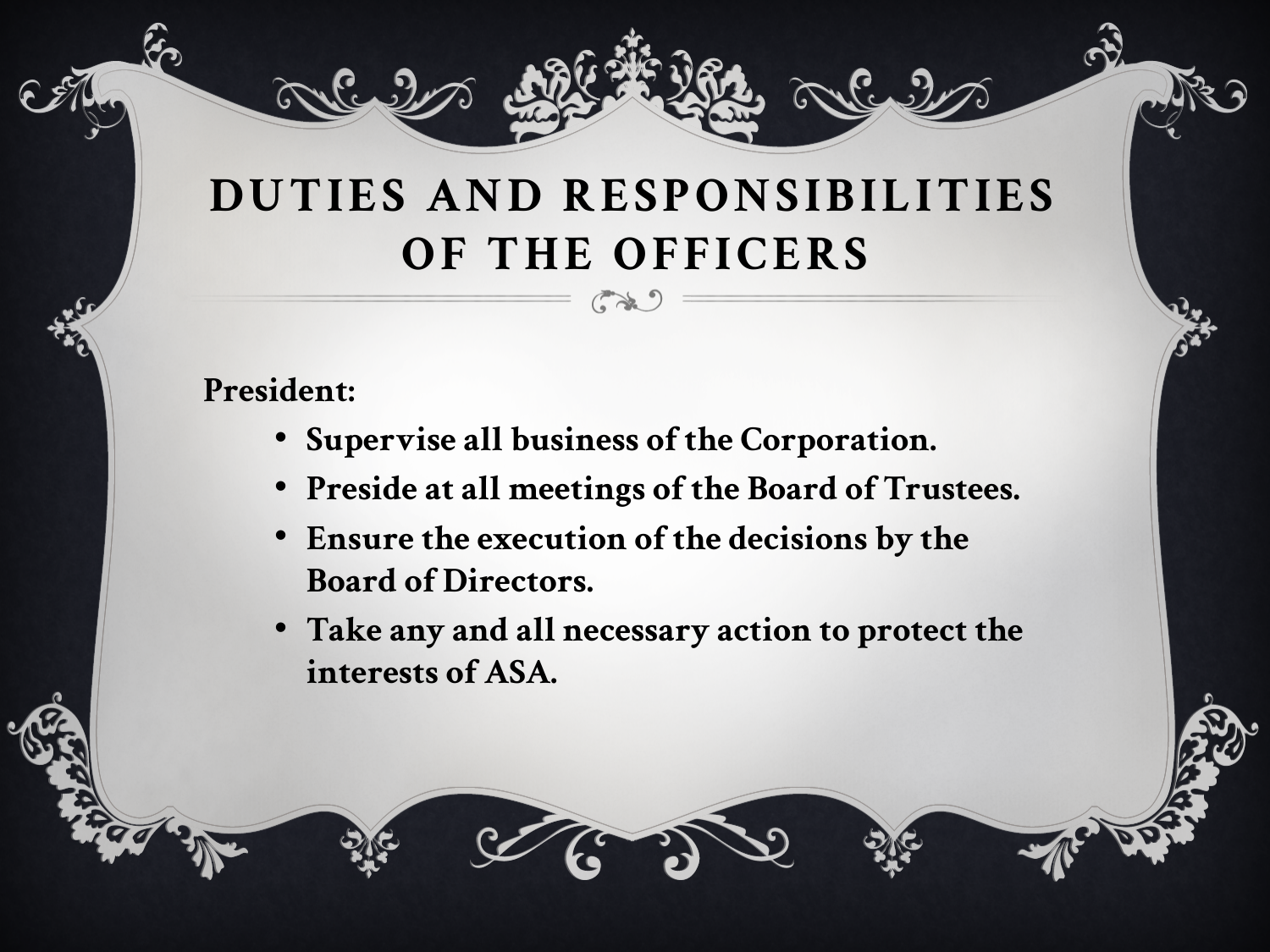

# Duties and Responsibilities of the Officers
President:
Supervise all business of the Corporation.
Preside at all meetings of the Board of Trustees.
Ensure the execution of the decisions by the Board of Directors.
Take any and all necessary action to protect the interests of ASA.